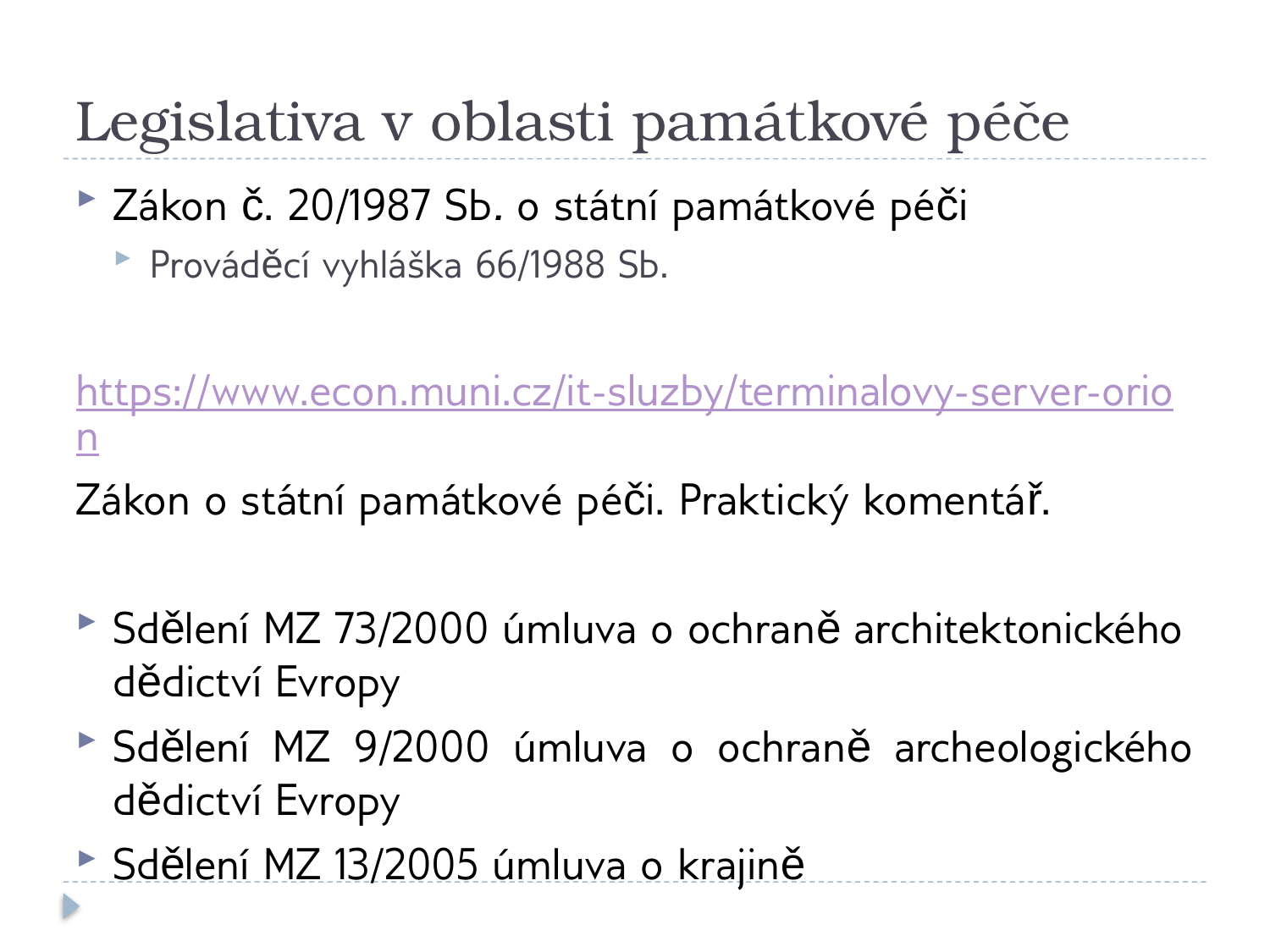

# Legislativa v oblasti památkové péče
Zákon č. 20/1987 Sb. o státní památkové péči
Prováděcí vyhláška 66/1988 Sb.

https://www.econ.muni.cz/it-sluzby/terminalovy-server-orion
Zákon o státní památkové péči. Praktický komentář.

Sdělení MZ 73/2000 úmluva o ochraně architektonického dědictví Evropy
Sdělení MZ 9/2000 úmluva o ochraně archeologického dědictví Evropy
Sdělení MZ 13/2005 úmluva o krajině